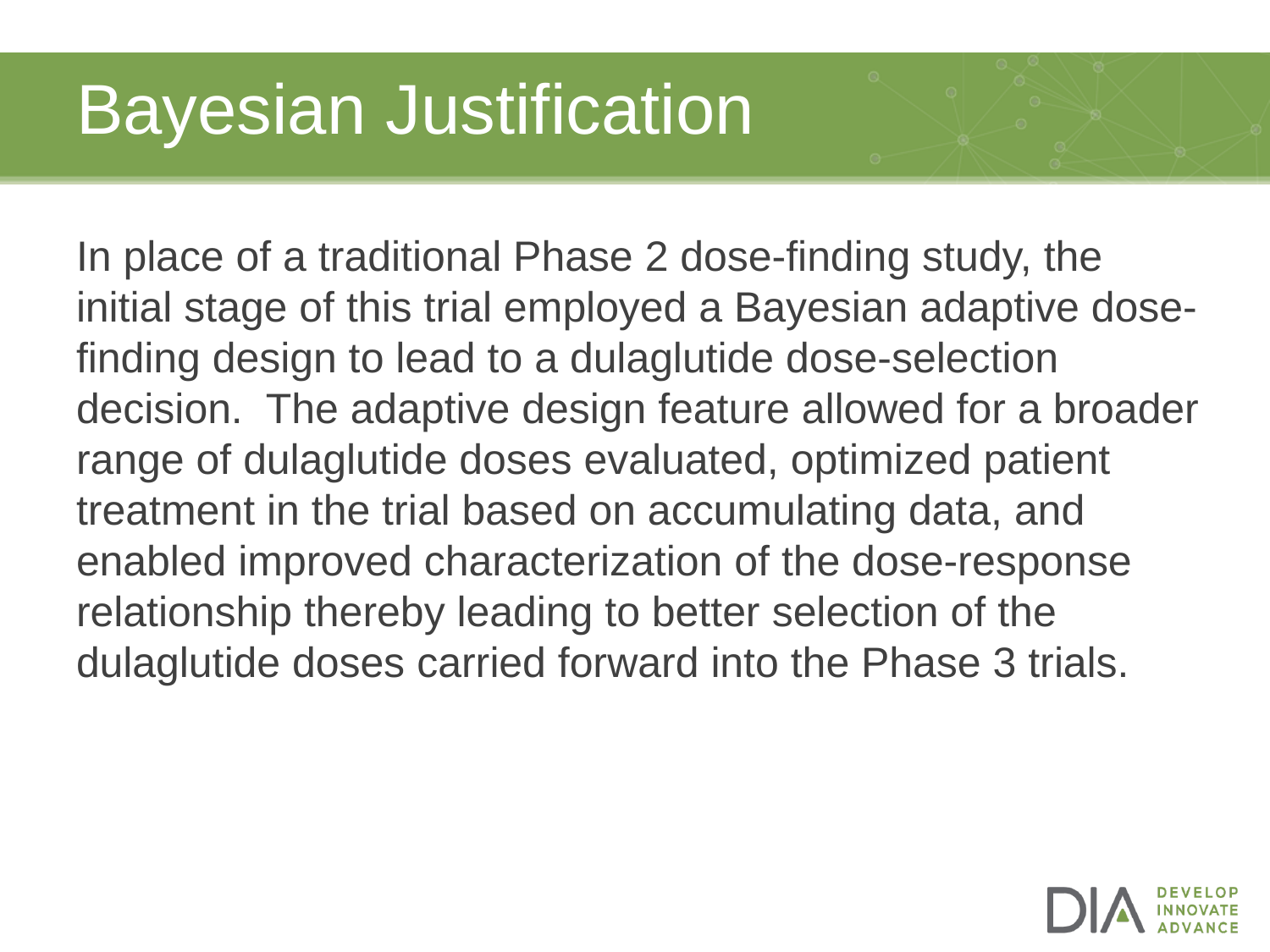

# Bayesian Justification
In place of a traditional Phase 2 dose-finding study, the initial stage of this trial employed a Bayesian adaptive dose-finding design to lead to a dulaglutide dose-selection decision.  The adaptive design feature allowed for a broader range of dulaglutide doses evaluated, optimized patient treatment in the trial based on accumulating data, and enabled improved characterization of the dose-response relationship thereby leading to better selection of the dulaglutide doses carried forward into the Phase 3 trials.